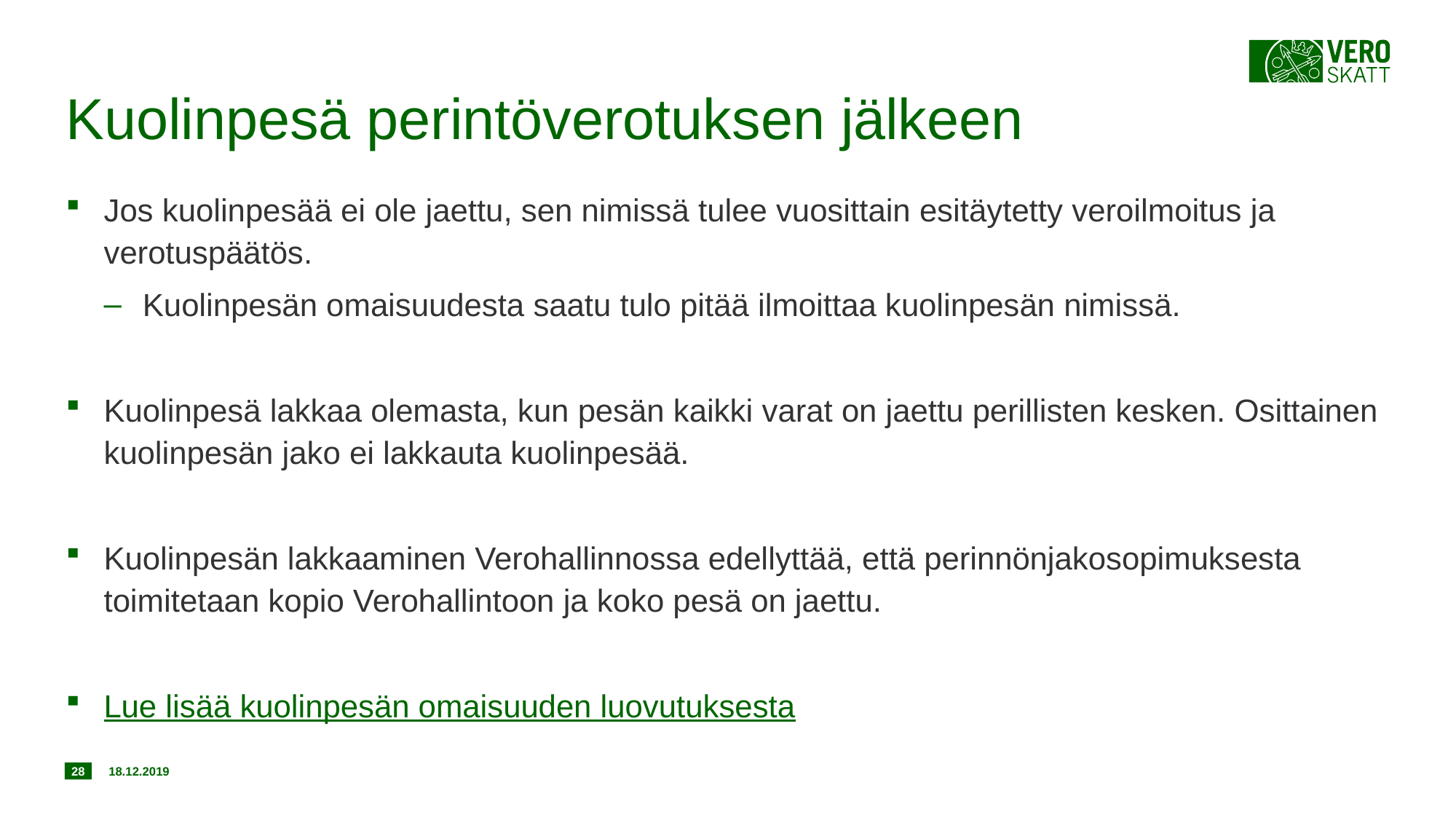

# Kuolinpesä perintöverotuksen jälkeen
Jos kuolinpesää ei ole jaettu, sen nimissä tulee vuosittain esitäytetty veroilmoitus ja verotuspäätös.
Kuolinpesän omaisuudesta saatu tulo pitää ilmoittaa kuolinpesän nimissä.

Kuolinpesä lakkaa olemasta, kun pesän kaikki varat on jaettu perillisten kesken. Osittainen kuolinpesän jako ei lakkauta kuolinpesää.

Kuolinpesän lakkaaminen Verohallinnossa edellyttää, että perinnönjakosopimuksesta toimitetaan kopio Verohallintoon ja koko pesä on jaettu.

Lue lisää kuolinpesän omaisuuden luovutuksesta

28
18.12.2019